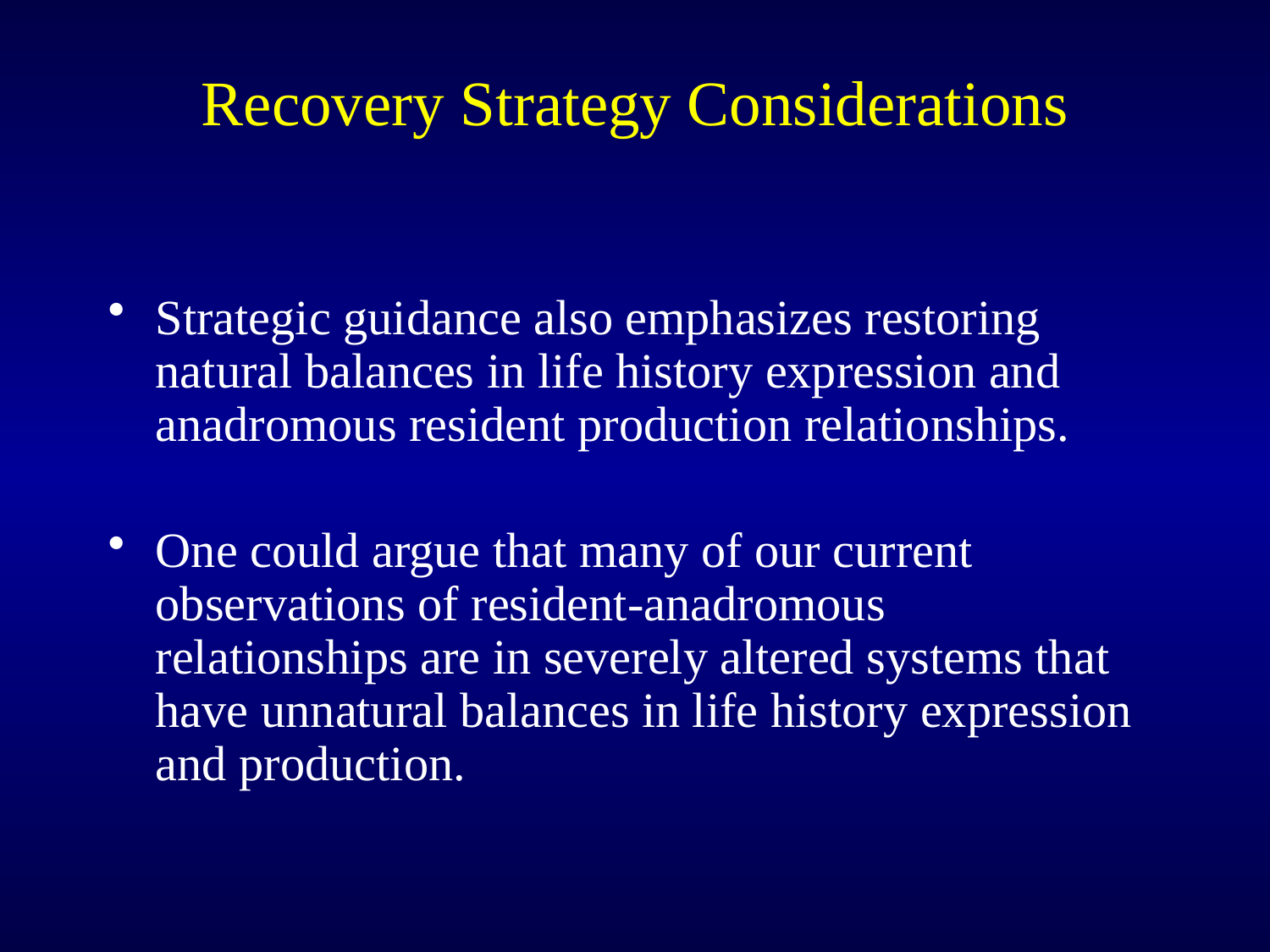

# Recovery Strategy Considerations
Strategic guidance also emphasizes restoring natural balances in life history expression and anadromous resident production relationships.

One could argue that many of our current observations of resident-anadromous  relationships are in severely altered systems that have unnatural balances in life history expression and production.